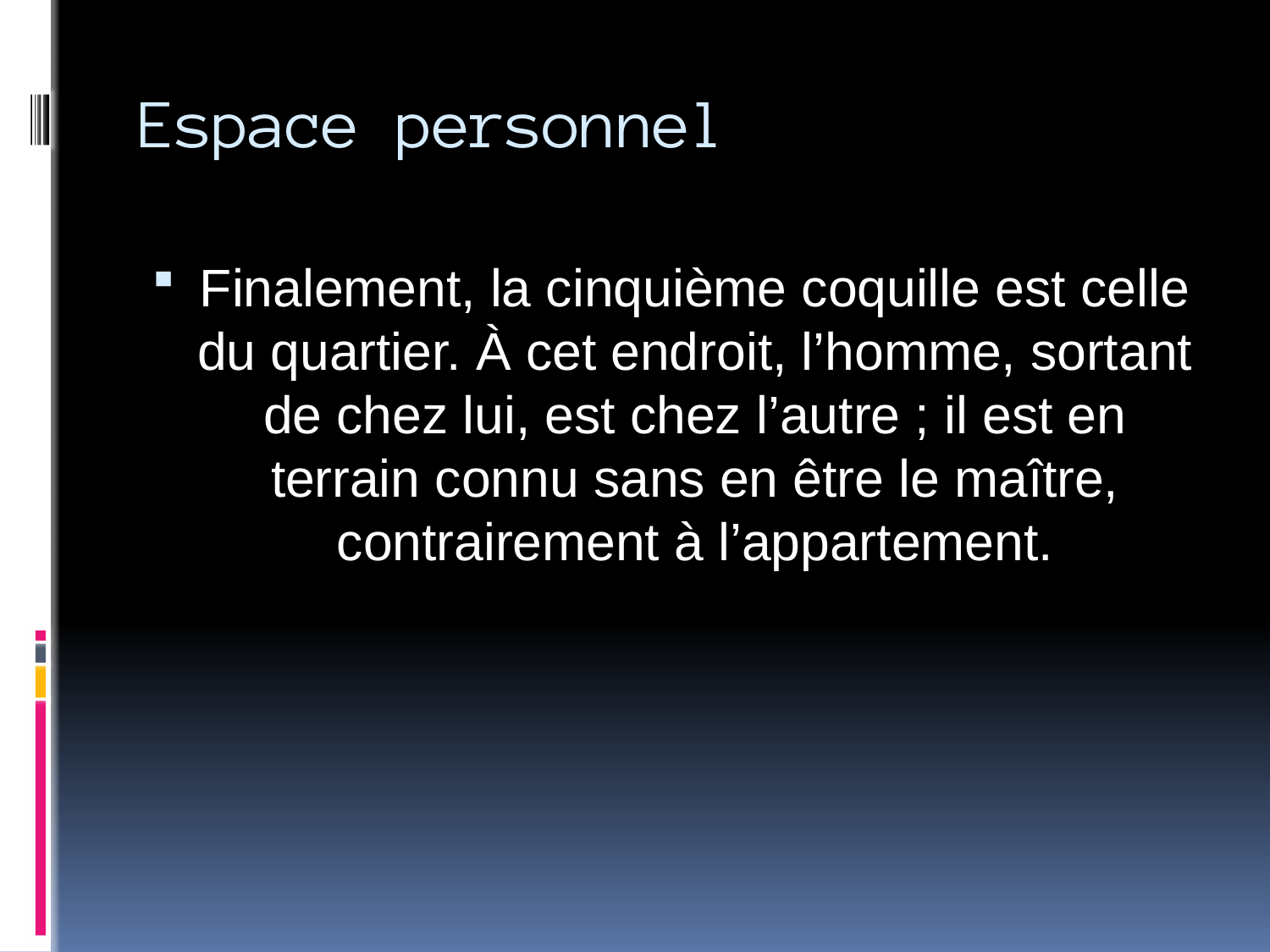

# Espace personnel
Finalement, la cinquième coquille est celle du quartier. À cet endroit, l’homme, sortant de chez lui, est chez l’autre ; il est en terrain connu sans en être le maître, contrairement à l’appartement.